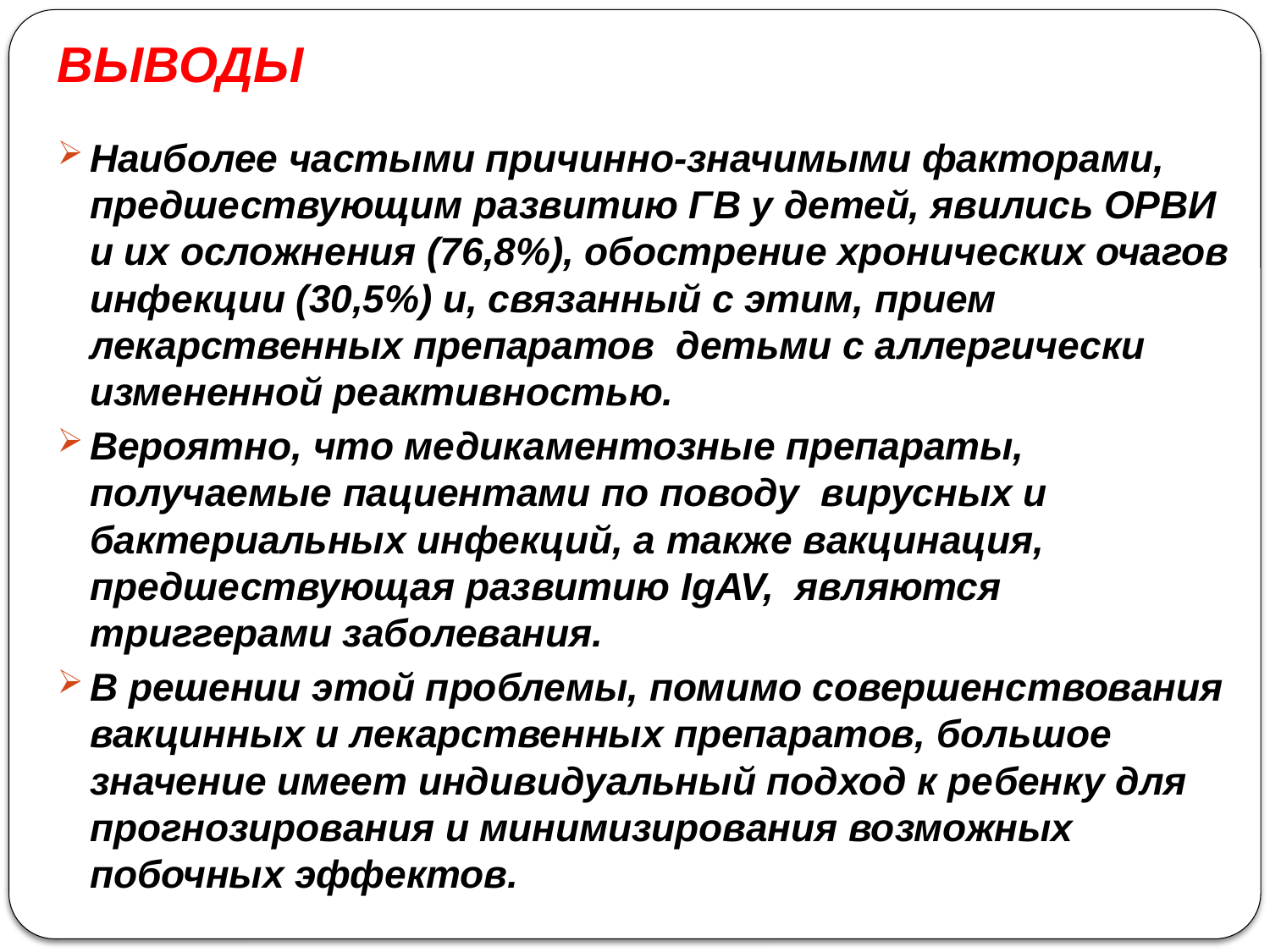

ВЫВОДЫ

Наиболее частыми причинно-значимыми факторами, предшествующим развитию ГВ у детей, явились ОРВИ и их осложнения (76,8%), обострение хронических очагов инфекции (30,5%) и, связанный с этим, прием лекарственных препаратов  детьми с аллергически измененной реактивностью.
Вероятно, что медикаментозные препараты, получаемые пациентами по поводу  вирусных и бактериальных инфекций, а также вакцинация, предшествующая развитию IgAV,  являются триггерами заболевания.
В решении этой проблемы, помимо совершенствования вакцинных и лекарственных препаратов, большое значение имеет индивидуальный подход к ребенку для прогнозирования и минимизирования возможных побочных эффектов.